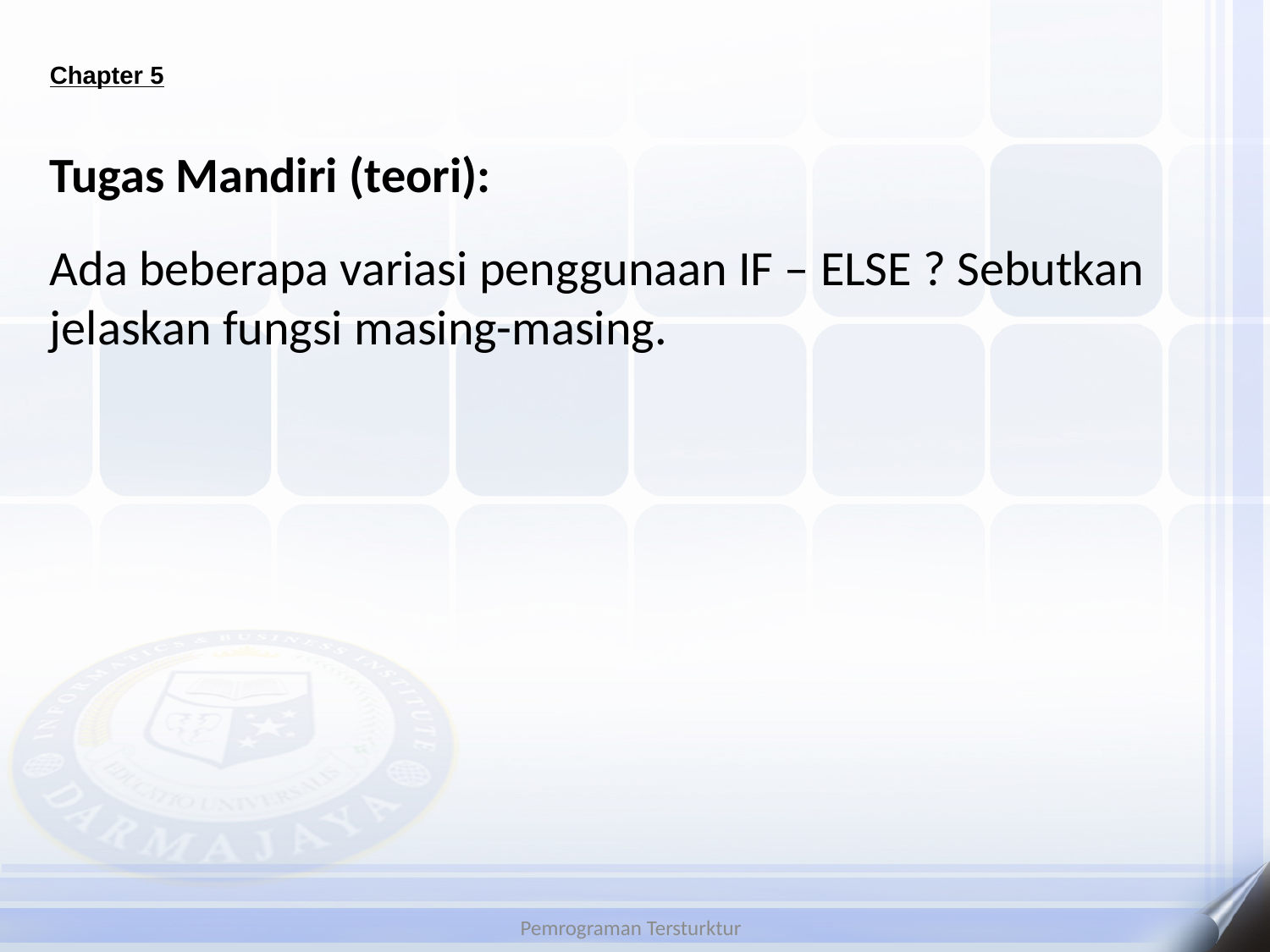

# Chapter 5
Tugas Mandiri (teori):

Ada beberapa variasi penggunaan IF – ELSE ? Sebutkan jelaskan fungsi masing-masing.

Pemrograman Tersturktur